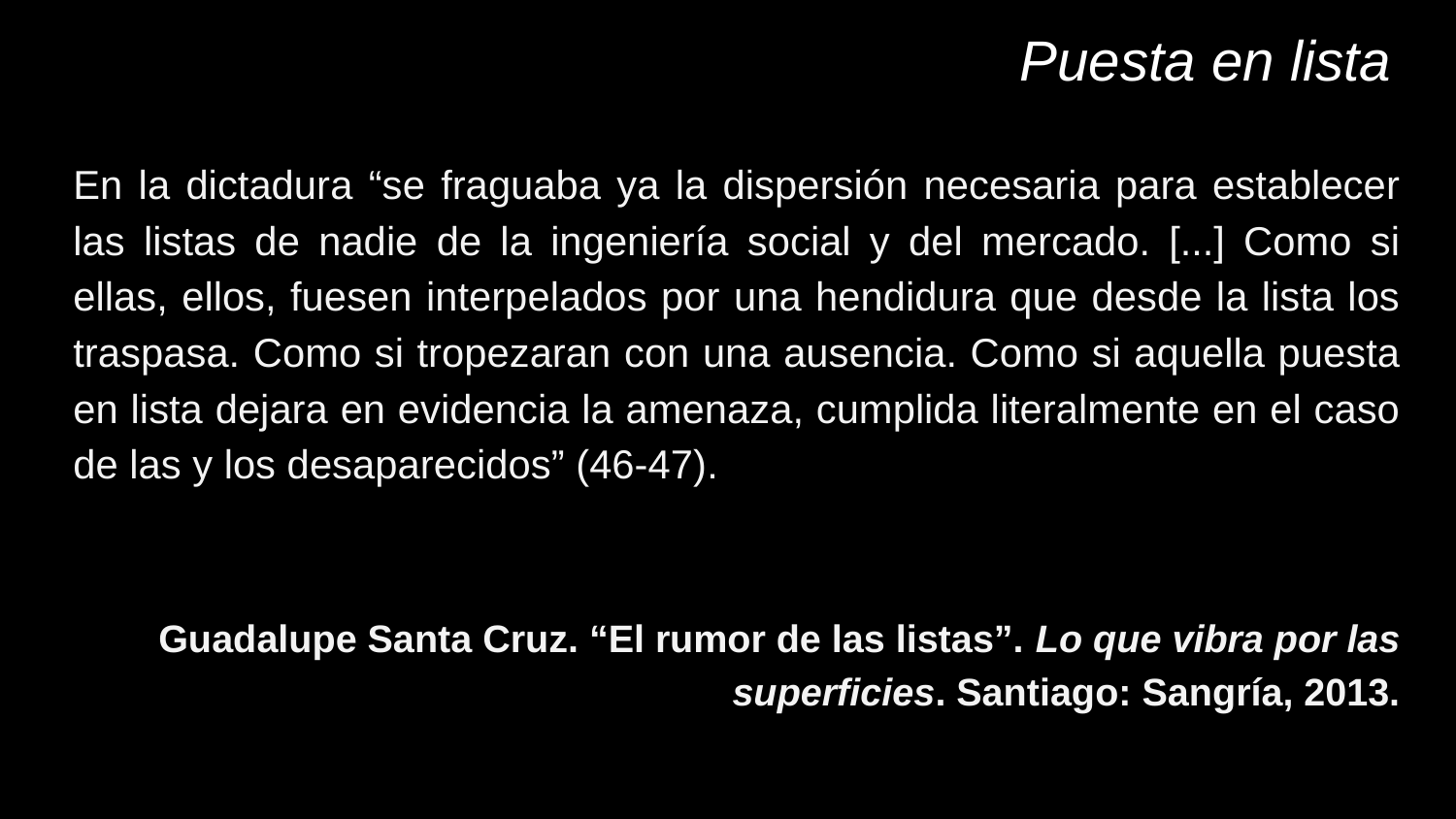

# Puesta en lista
En la dictadura “se fraguaba ya la dispersión necesaria para establecer las listas de nadie de la ingeniería social y del mercado. [...] Como si ellas, ellos, fuesen interpelados por una hendidura que desde la lista los traspasa. Como si tropezaran con una ausencia. Como si aquella puesta en lista dejara en evidencia la amenaza, cumplida literalmente en el caso de las y los desaparecidos” (46-47).

Guadalupe Santa Cruz. “El rumor de las listas”. Lo que vibra por las superficies. Santiago: Sangría, 2013.